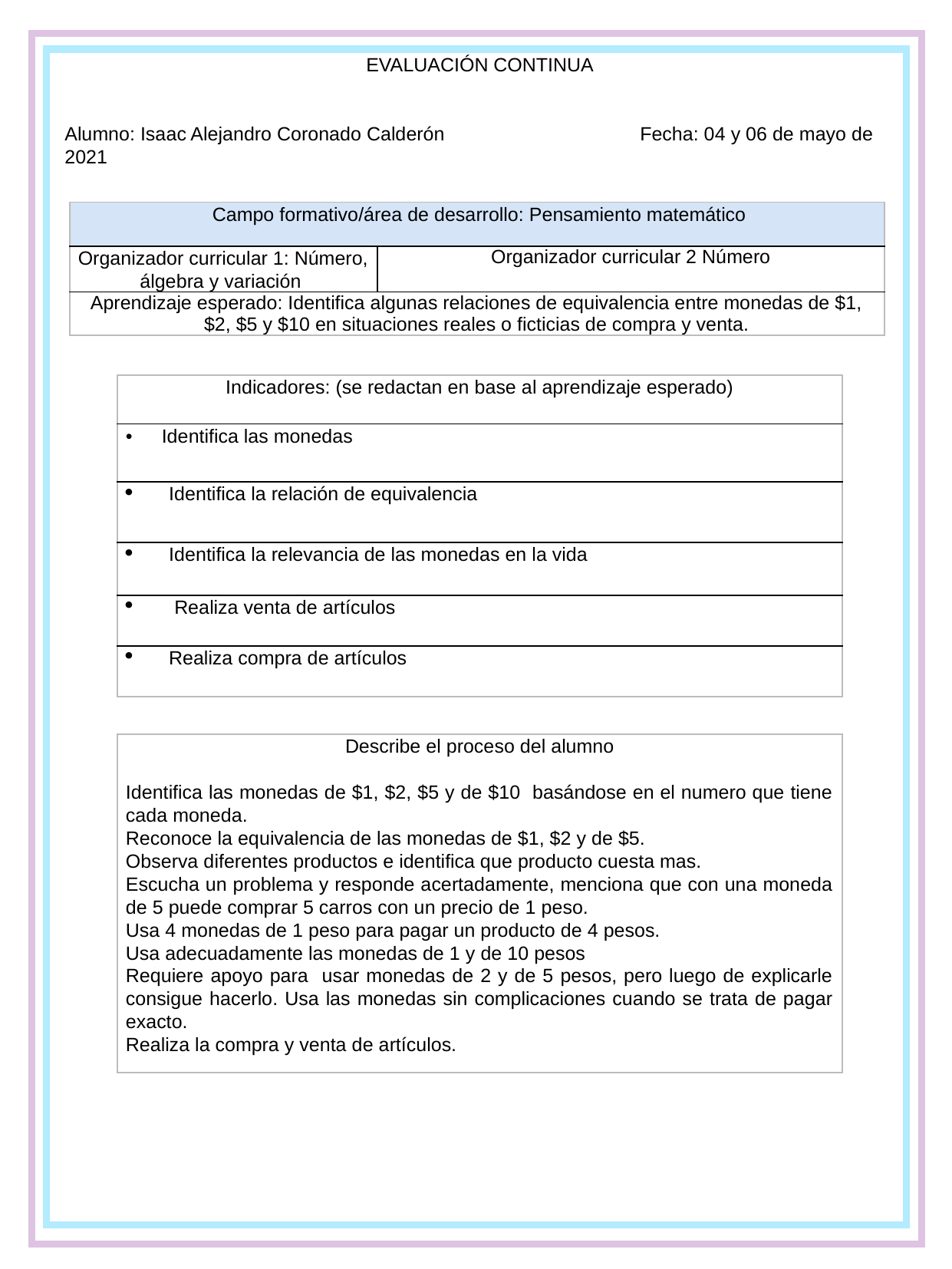

EVALUACIÓN CONTINUA

Alumno: Isaac Alejandro Coronado Calderón		Fecha: 04 y 06 de mayo de 2021

| Campo formativo/área de desarrollo: Pensamiento matemático |  |
| --- | --- |
| Organizador curricular 1: Número, álgebra y variación | Organizador curricular 2 Número |
| Aprendizaje esperado: Identifica algunas relaciones de equivalencia entre monedas de $1, $2, $5 y $10 en situaciones reales o ficticias de compra y venta. |  |
| Indicadores: (se redactan en base al aprendizaje esperado) |
| --- |
| Identifica las monedas |
| Identifica la relación de equivalencia |
| Identifica la relevancia de las monedas en la vida |
| Realiza venta de artículos |
| Realiza compra de artículos |
| Describe el proceso del alumno   Identifica las monedas de $1, $2, $5 y de $10 basándose en el numero que tiene cada moneda. Reconoce la equivalencia de las monedas de $1, $2 y de $5. Observa diferentes productos e identifica que producto cuesta mas. Escucha un problema y responde acertadamente, menciona que con una moneda de 5 puede comprar 5 carros con un precio de 1 peso. Usa 4 monedas de 1 peso para pagar un producto de 4 pesos. Usa adecuadamente las monedas de 1 y de 10 pesos Requiere apoyo para usar monedas de 2 y de 5 pesos, pero luego de explicarle consigue hacerlo. Usa las monedas sin complicaciones cuando se trata de pagar exacto. Realiza la compra y venta de artículos. |
| --- |